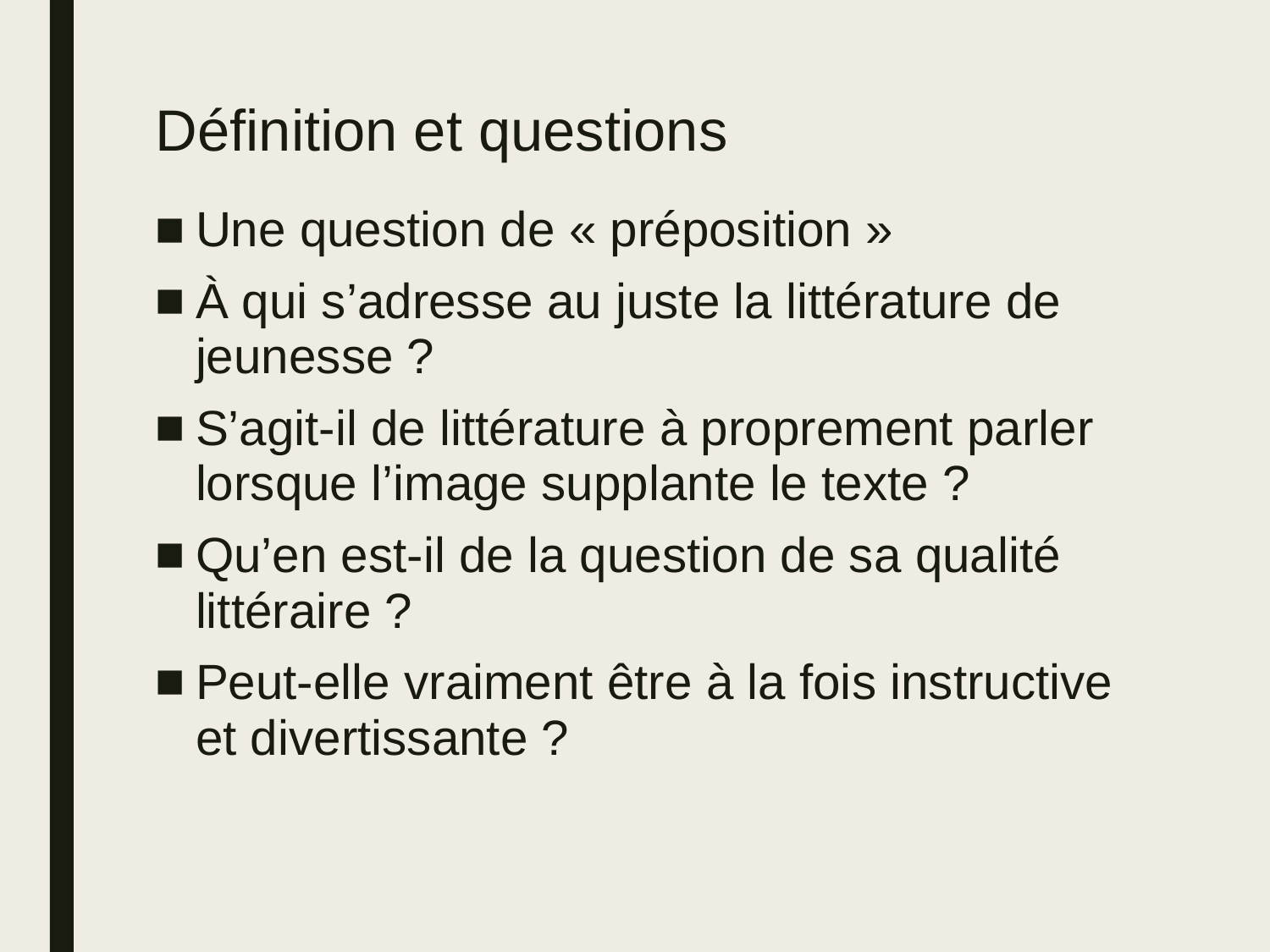

# Définition et questions
Une question de « préposition »
À qui s’adresse au juste la littérature de jeunesse ?
S’agit-il de littérature à proprement parler lorsque l’image supplante le texte ?
Qu’en est-il de la question de sa qualité littéraire ?
Peut-elle vraiment être à la fois instructive et divertissante ?